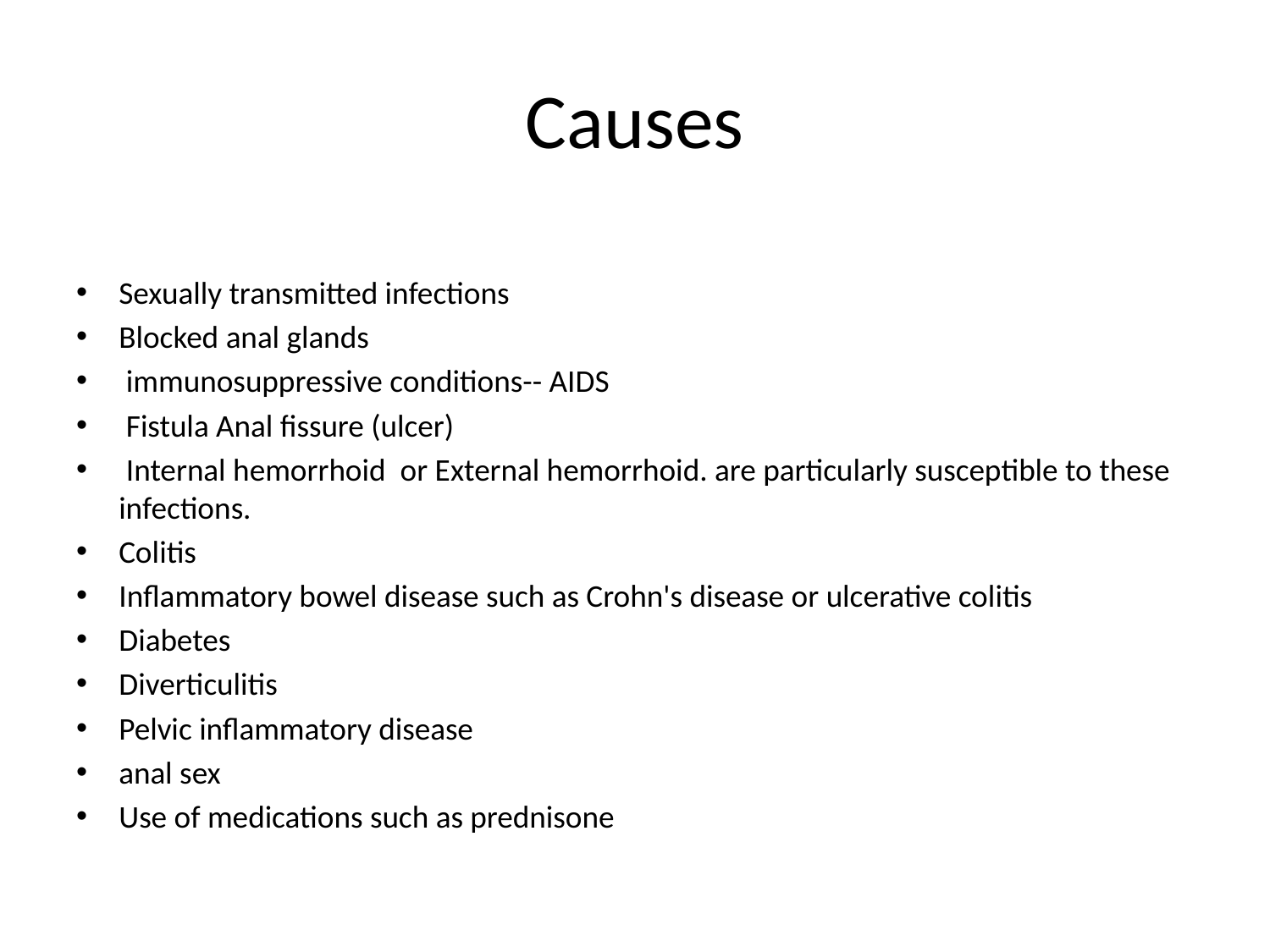

# Causes

Sexually transmitted infections
Blocked anal glands
 immunosuppressive conditions-- AIDS
 Fistula Anal fissure (ulcer)
 Internal hemorrhoid  or External hemorrhoid. are particularly susceptible to these infections.
Colitis
Inflammatory bowel disease such as Crohn's disease or ulcerative colitis
Diabetes
Diverticulitis
Pelvic inflammatory disease
anal sex
Use of medications such as prednisone